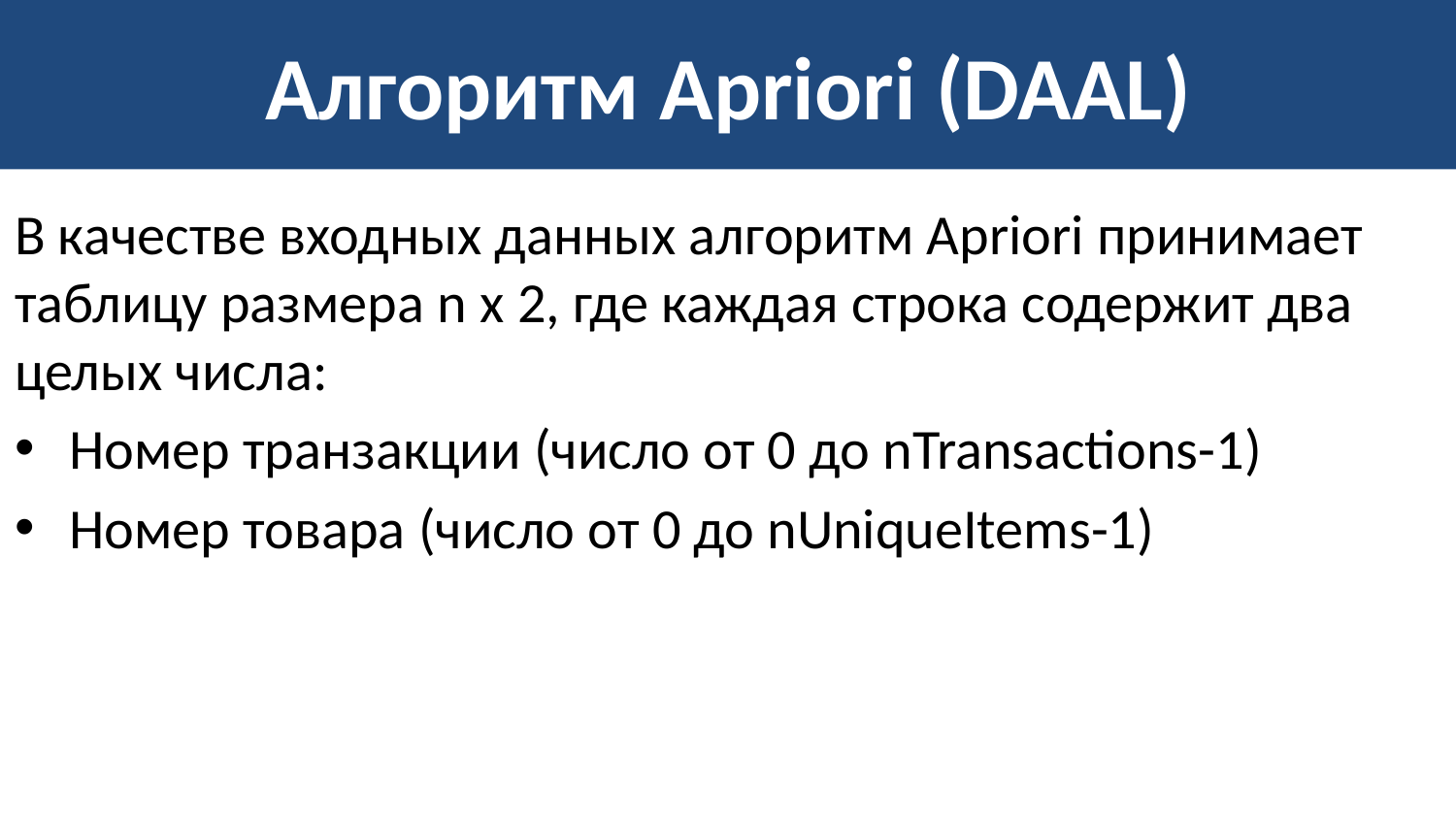

# Алгоритм Apriori (DAAL)
В качестве входных данных алгоритм Apriori принимает таблицу размера n x 2, где каждая строка содержит два целых числа:
Номер транзакции (число от 0 до nTransactions-1)
Номер товара (число от 0 до nUniqueItems-1)